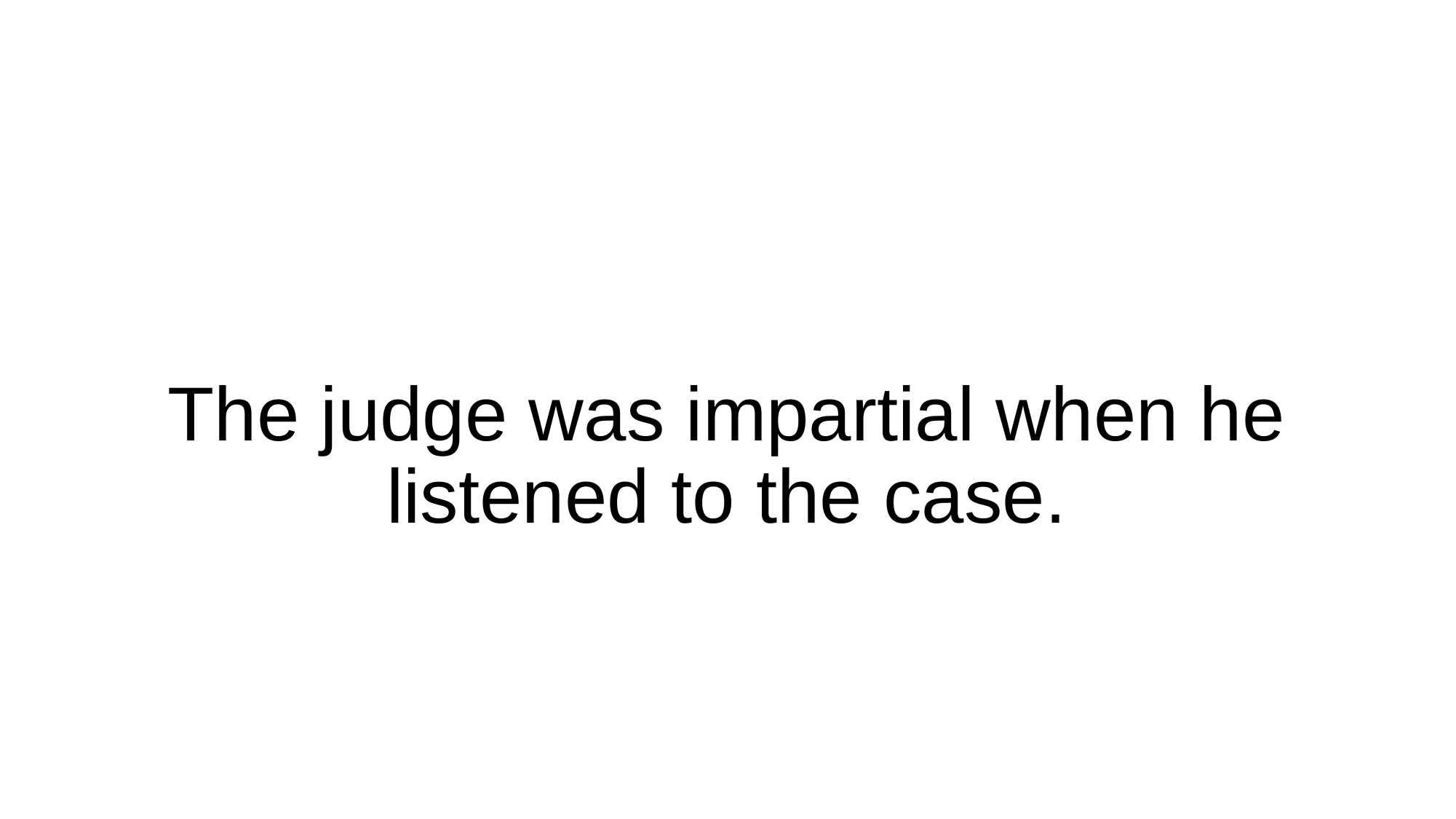

# The judge was impartial when he listened to the case.